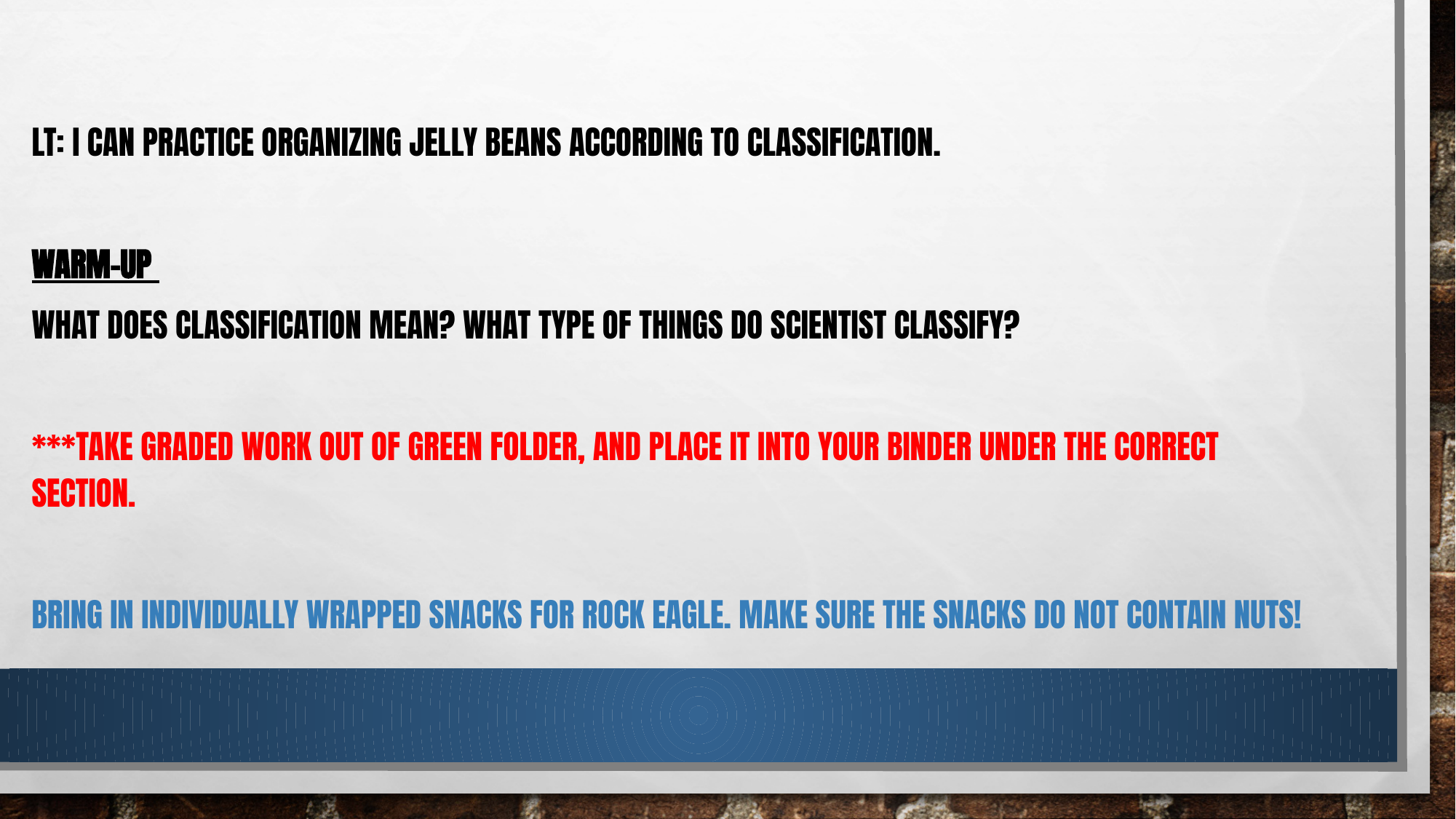

#
LT: I can practice organizing jelly beans according to classification.

Warm-Up
What does classification mean? What type of things do scientist classify?

***Take Graded work out of green folder, and place it into your binder under the correct section.

Bring in individually wrapped snacks for rock eagle. Make sure the snacks do not contain nuts!